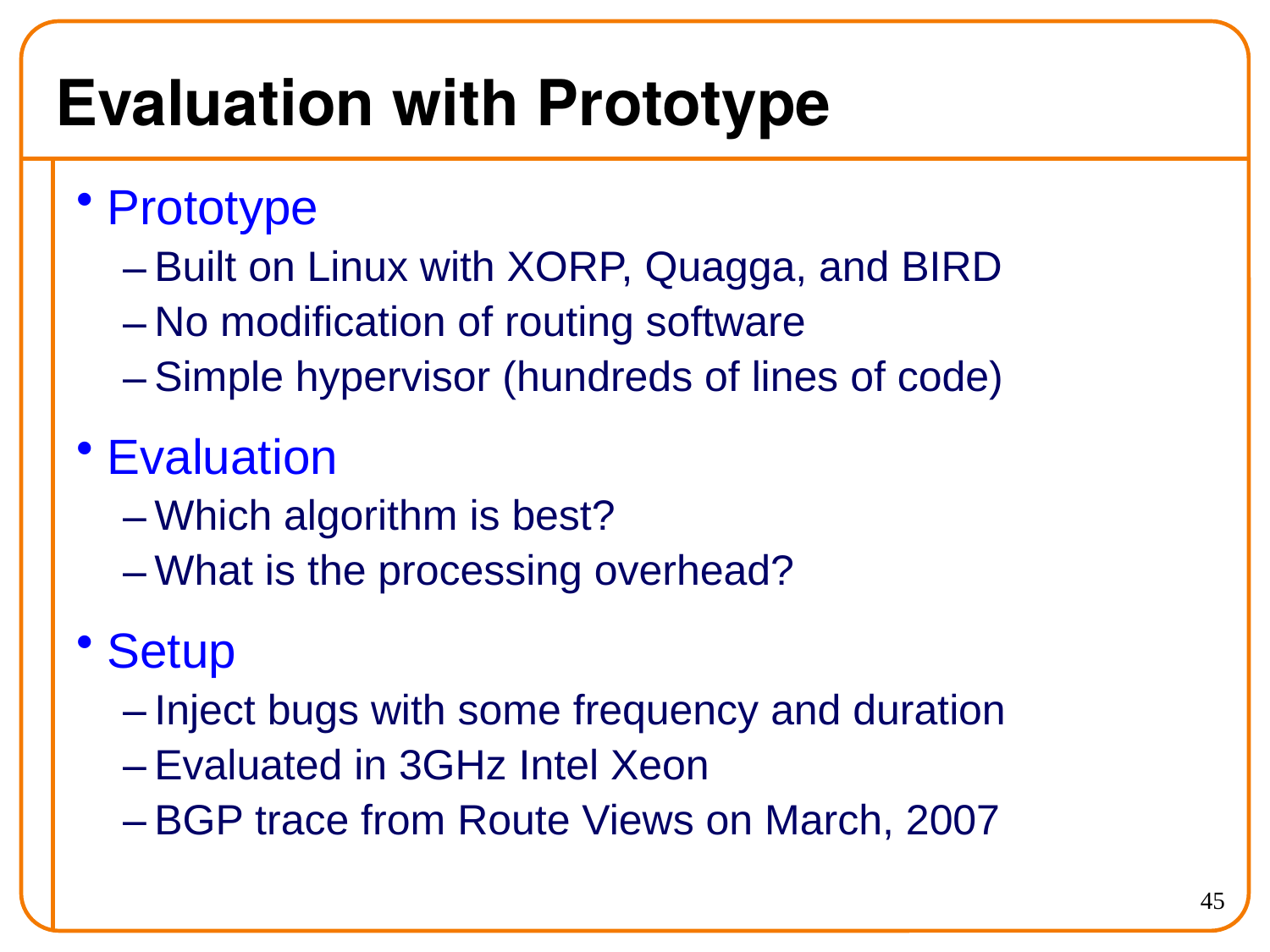

# Evaluation with Prototype
Prototype
Built on Linux with XORP, Quagga, and BIRD
No modification of routing software
Simple hypervisor (hundreds of lines of code)
Evaluation
Which algorithm is best?
What is the processing overhead?
Setup
Inject bugs with some frequency and duration
Evaluated in 3GHz Intel Xeon
BGP trace from Route Views on March, 2007

45